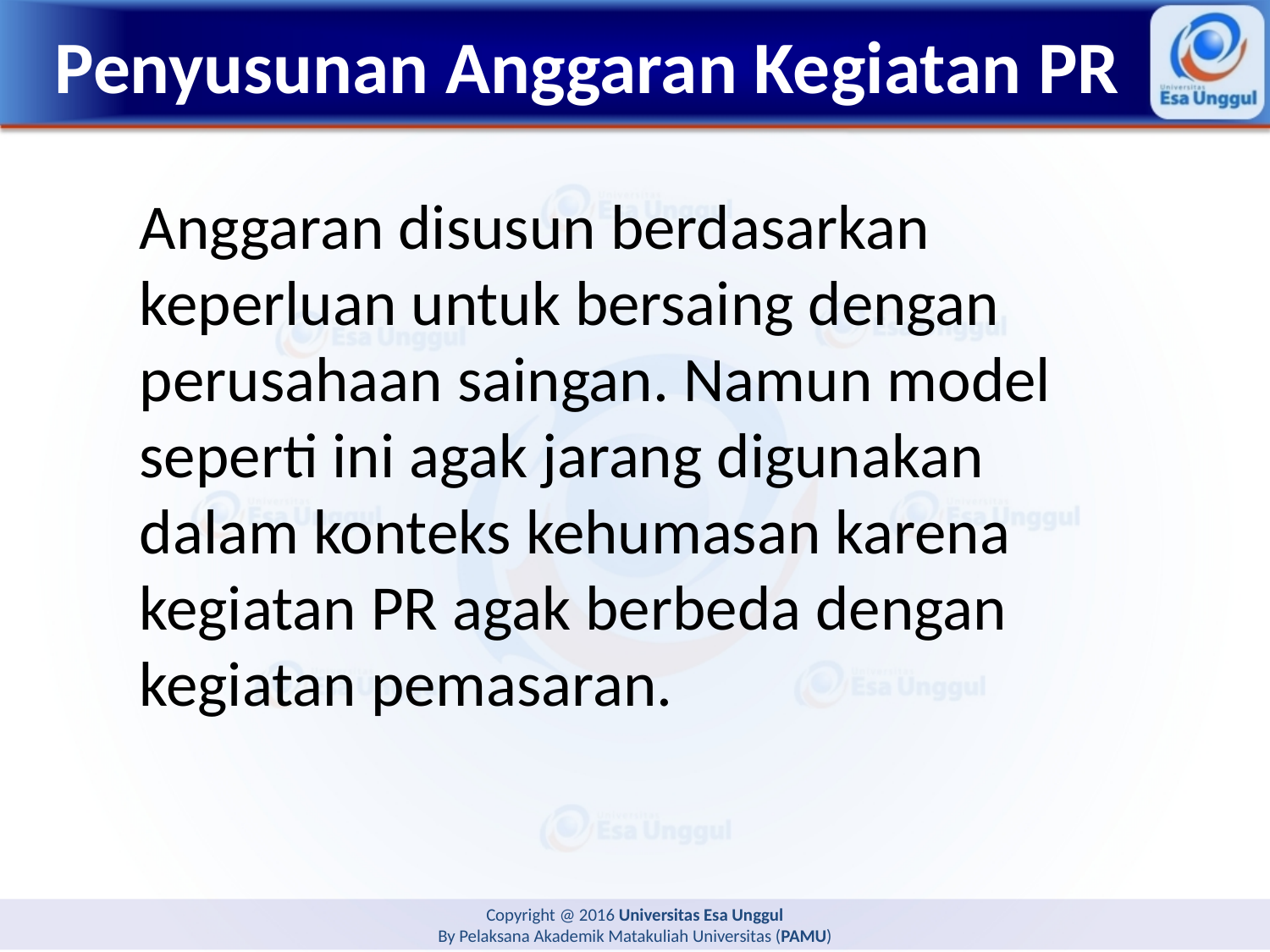

# Penyusunan Anggaran Kegiatan PR
Anggaran disusun berdasarkan keperluan untuk bersaing dengan perusahaan saingan. Namun model seperti ini agak jarang digunakan dalam konteks kehumasan karena kegiatan PR agak berbeda dengan kegiatan pemasaran.